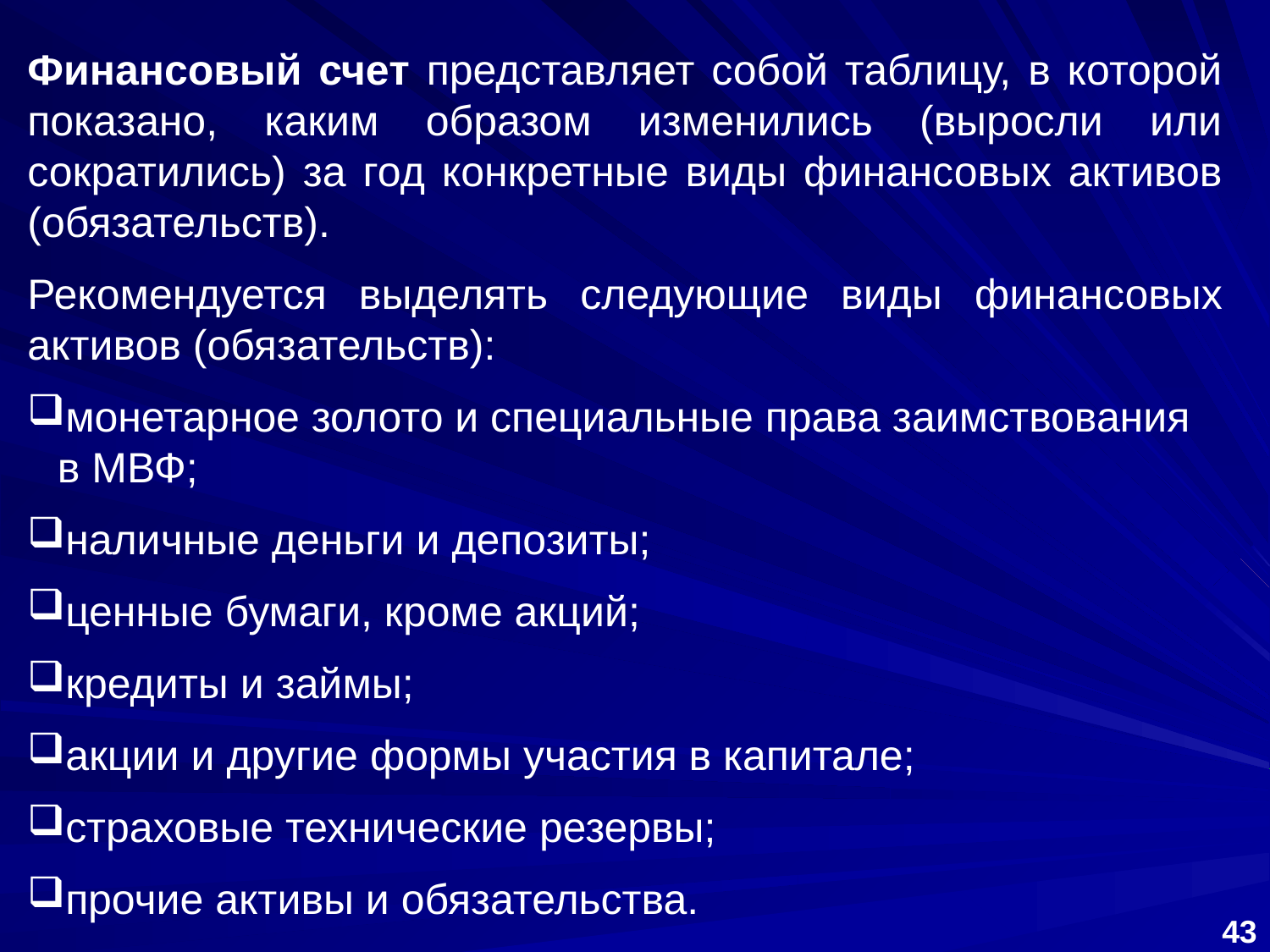

Финансовый счет представляет собой таблицу, в которой показано, каким образом изменились (выросли или сократились) за год конкретные виды финансовых активов (обязательств).
Рекомендуется выделять следующие виды финансовых активов (обязательств):
монетарное золото и специальные права заимствования в МВФ;
наличные деньги и депозиты;
ценные бумаги, кроме акций;
кредиты и займы;
акции и другие формы участия в капитале;
страховые технические резервы;
прочие активы и обязательства.

43